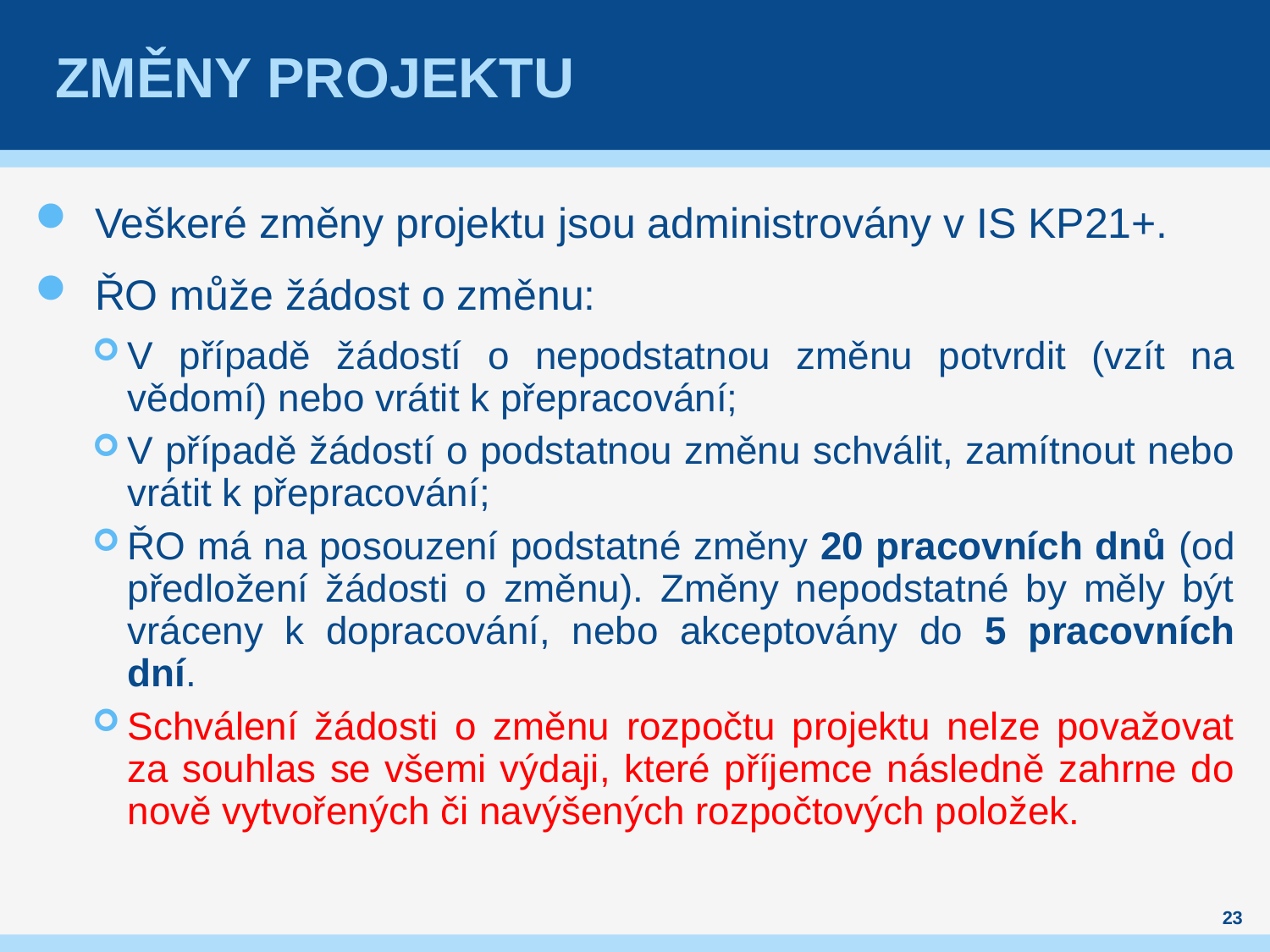

# Změny projektu
Veškeré změny projektu jsou administrovány v IS KP21+.
ŘO může žádost o změnu:
V případě žádostí o nepodstatnou změnu potvrdit (vzít na vědomí) nebo vrátit k přepracování;
V případě žádostí o podstatnou změnu schválit, zamítnout nebo vrátit k přepracování;
ŘO má na posouzení podstatné změny 20 pracovních dnů (od předložení žádosti o změnu). Změny nepodstatné by měly být vráceny k dopracování, nebo akceptovány do 5 pracovních dní.
Schválení žádosti o změnu rozpočtu projektu nelze považovat za souhlas se všemi výdaji, které příjemce následně zahrne do nově vytvořených či navýšených rozpočtových položek.
23